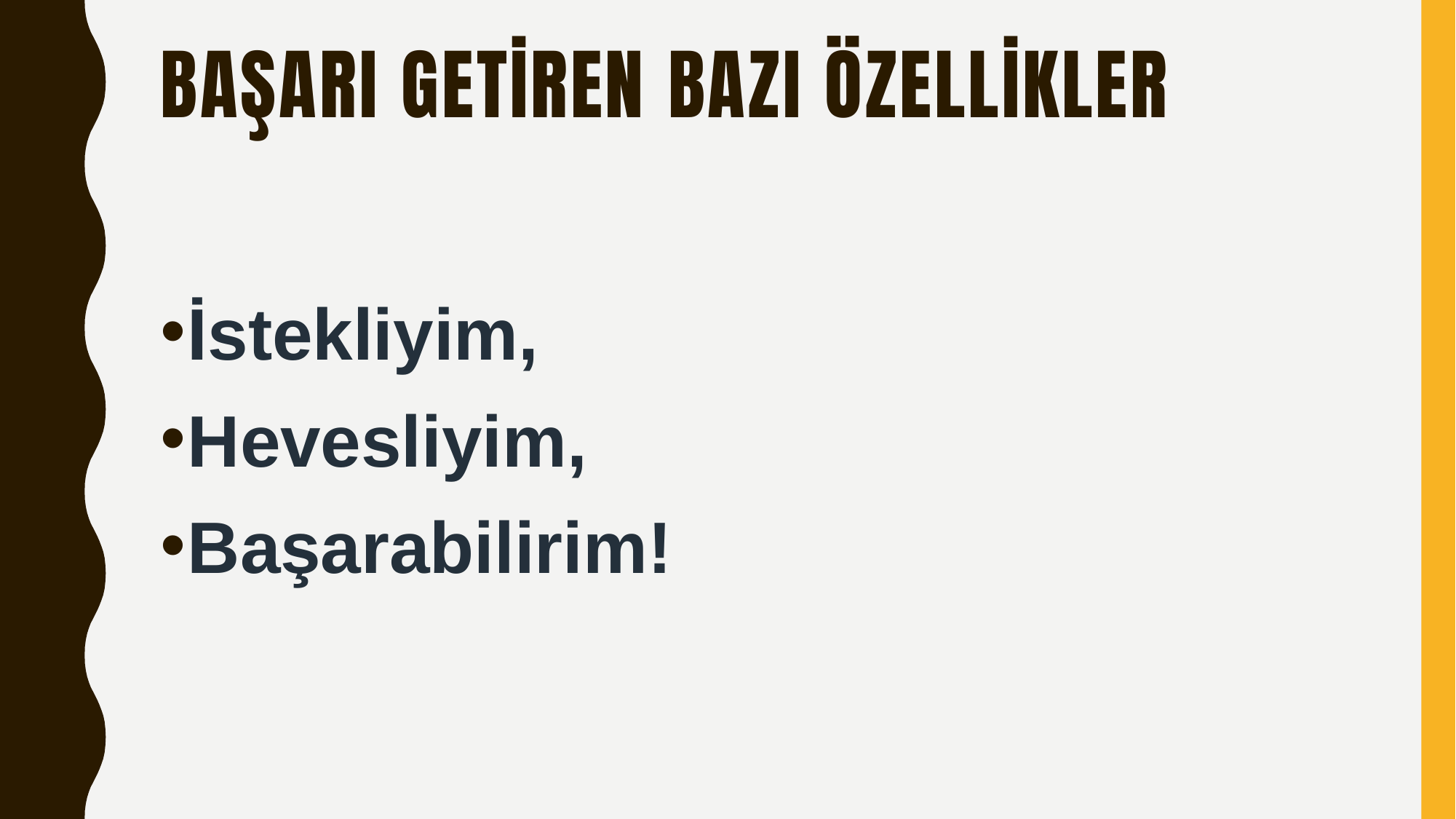

# Başarı Getiren Bazı Özellikler
İstekliyim,
Hevesliyim,
Başarabilirim!